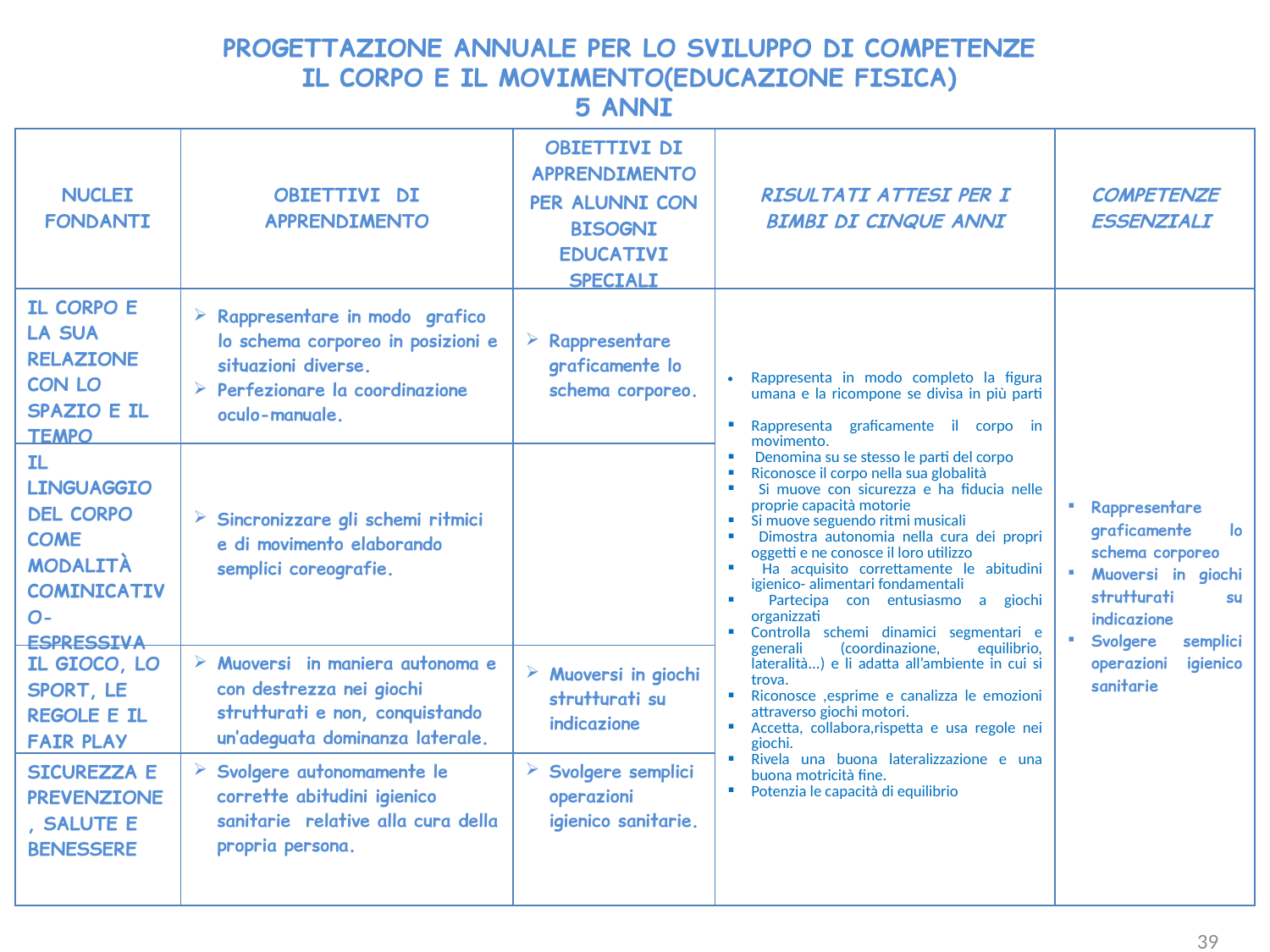

PROGETTAZIONE ANNUALE PER LO SVILUPPO DI COMPETENZE
IL CORPO E IL MOVIMENTO(EDUCAZIONE FISICA)
5 ANNI
| NUCLEI FONDANTI | OBIETTIVI DI APPRENDIMENTO | OBIETTIVI DI APPRENDIMENTO PER ALUNNI CON BISOGNI EDUCATIVI SPECIALI | RISULTATI ATTESI PER I BIMBI DI CINQUE ANNI | COMPETENZE ESSENZIALI |
| --- | --- | --- | --- | --- |
| IL CORPO E LA SUA RELAZIONE CON LO SPAZIO E IL TEMPO | Rappresentare in modo grafico lo schema corporeo in posizioni e situazioni diverse. Perfezionare la coordinazione oculo-manuale. | Rappresentare graficamente lo schema corporeo. | Rappresenta in modo completo la figura umana e la ricompone se divisa in più parti Rappresenta graficamente il corpo in movimento. Denomina su se stesso le parti del corpo Riconosce il corpo nella sua globalità Si muove con sicurezza e ha fiducia nelle proprie capacità motorie Si muove seguendo ritmi musicali Dimostra autonomia nella cura dei propri oggetti e ne conosce il loro utilizzo Ha acquisito correttamente le abitudini igienico- alimentari fondamentali Partecipa con entusiasmo a giochi organizzati Controlla schemi dinamici segmentari e generali (coordinazione, equilibrio, lateralità...) e li adatta all’ambiente in cui si trova. Riconosce ,esprime e canalizza le emozioni attraverso giochi motori. Accetta, collabora,rispetta e usa regole nei giochi. Rivela una buona lateralizzazione e una buona motricità fine. Potenzia le capacità di equilibrio | Rappresentare graficamente lo schema corporeo Muoversi in giochi strutturati su indicazione Svolgere semplici operazioni igienico sanitarie |
| IL LINGUAGGIO DEL CORPO COME MODALITÀ COMINICATIVO-ESPRESSIVA | Sincronizzare gli schemi ritmici e di movimento elaborando semplici coreografie. |  |  |  |
| IL GIOCO, LO SPORT, LE REGOLE E IL FAIR PLAY | Muoversi in maniera autonoma e con destrezza nei giochi strutturati e non, conquistando un’adeguata dominanza laterale. | Muoversi in giochi strutturati su indicazione |  |  |
| SICUREZZA E PREVENZIONE, SALUTE E BENESSERE | Svolgere autonomamente le corrette abitudini igienico sanitarie relative alla cura della propria persona. | Svolgere semplici operazioni igienico sanitarie. |  |  |
39